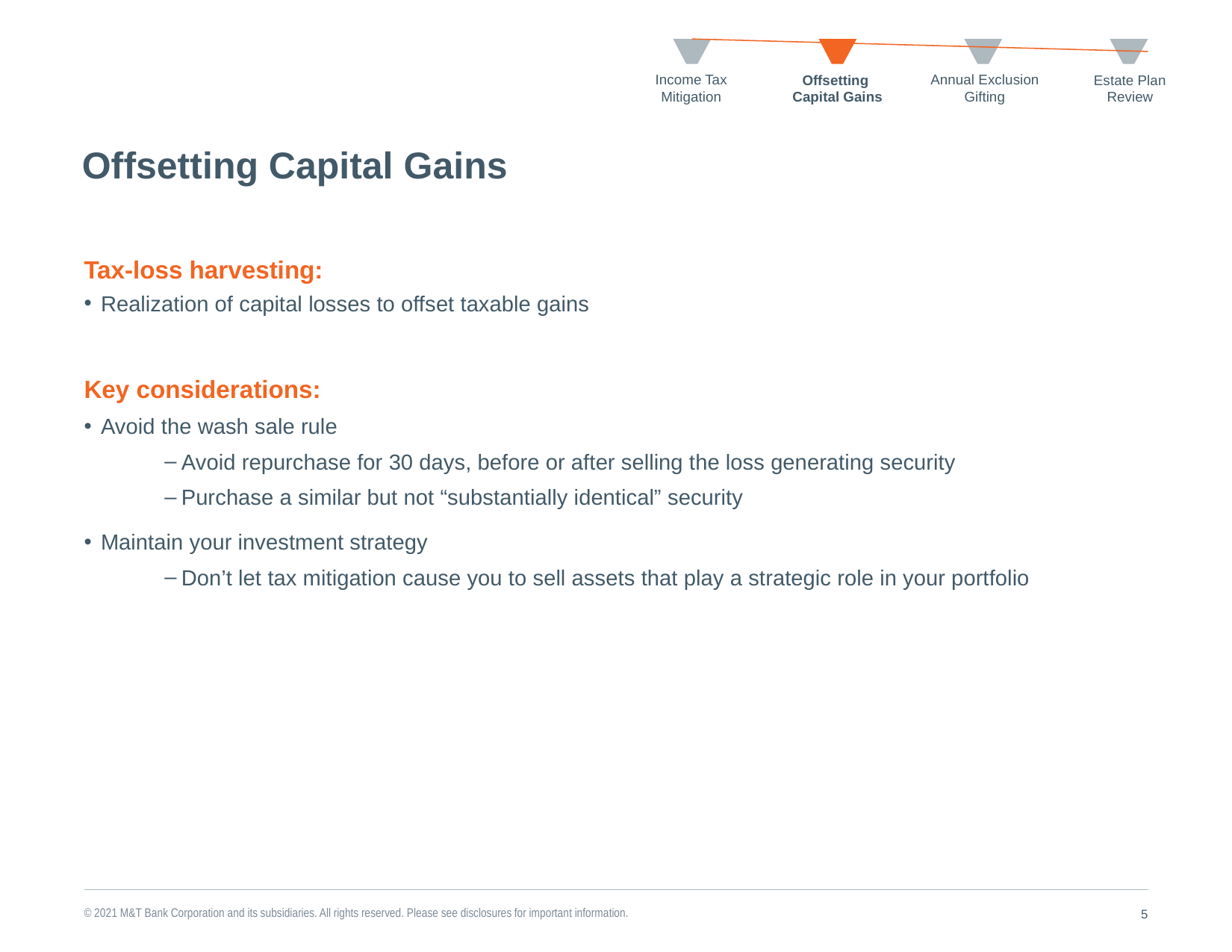

Offsetting
Capital Gains
Annual Exclusion Gifting
Income Tax Mitigation
Estate Plan
Review
# Offsetting Capital Gains
Tax-loss harvesting:
Realization of capital losses to offset taxable gains

Key considerations:
Avoid the wash sale rule
Avoid repurchase for 30 days, before or after selling the loss generating security
Purchase a similar but not “substantially identical” security
Maintain your investment strategy
Don’t let tax mitigation cause you to sell assets that play a strategic role in your portfolio